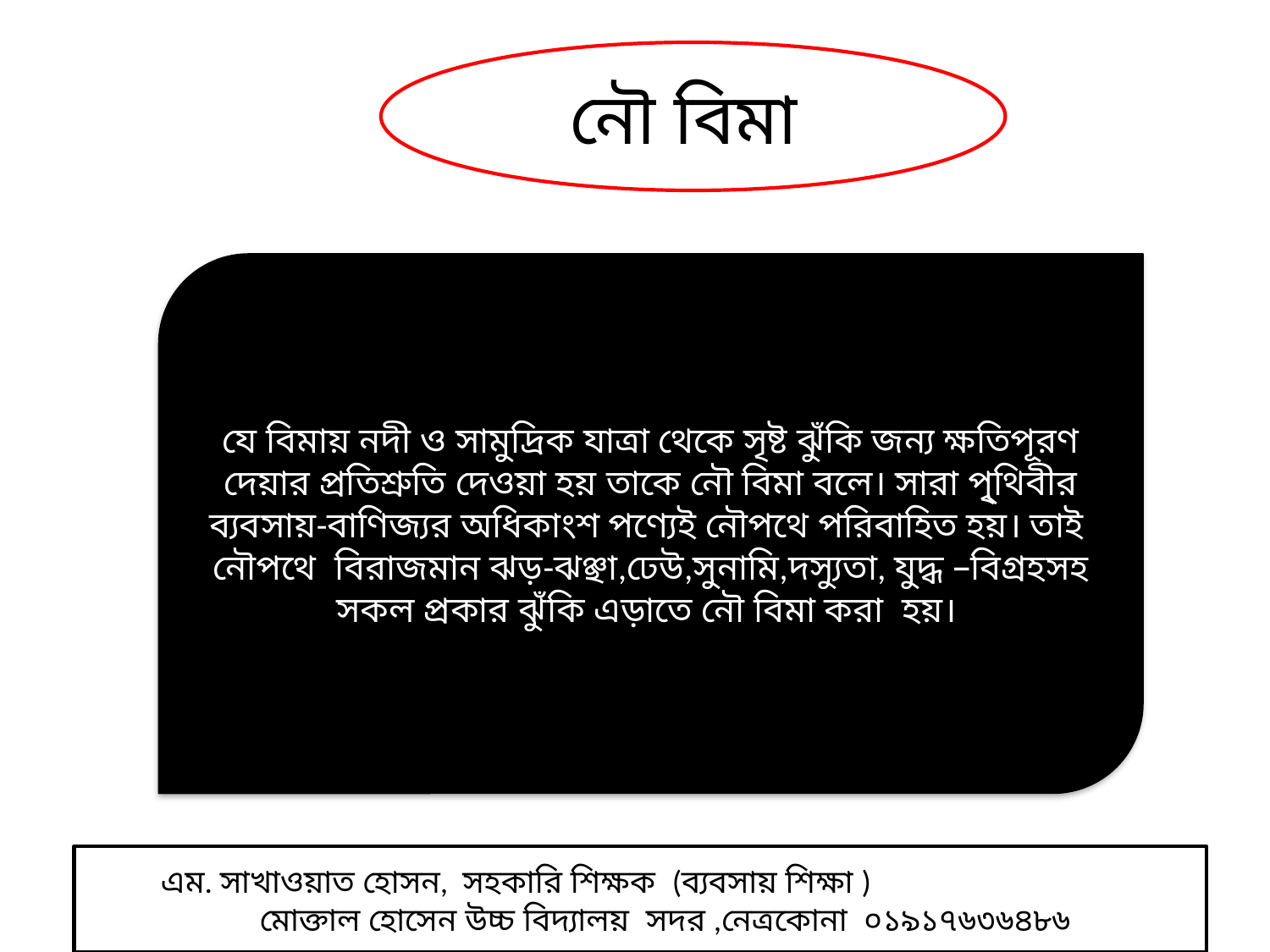

#
নৌ বিমা

যে বিমায় নদী ও সামুদ্রিক যাত্রা থেকে সৃষ্ট ঝুঁকি জন্য ক্ষতিপূরণ দেয়ার প্রতিশ্রুতি দেওয়া হয় তাকে নৌ বিমা বলে। সারা পৃ্থিবীর ব্যবসায়-বাণিজ্যর অধিকাংশ পণ্যেই নৌপথে পরিবাহিত হয়। তাই  নৌপথে  বিরাজমান ঝড়-ঝঞ্ছা,ঢেউ,সুনামি,দস্যুতা, যুদ্ধ –বিগ্রহসহ সকল প্রকার ঝুঁকি এড়াতে নৌ বিমা করা  হয়।
         এম. সাখাওয়াত হোসন,  সহকারি শিক্ষক  (ব্যবসায় শিক্ষা )
                     মোক্তাল হোসেন উচ্চ বিদ্যালয়  সদর ,নেত্রকোনা  ০১৯১৭৬৩৬৪৮৬